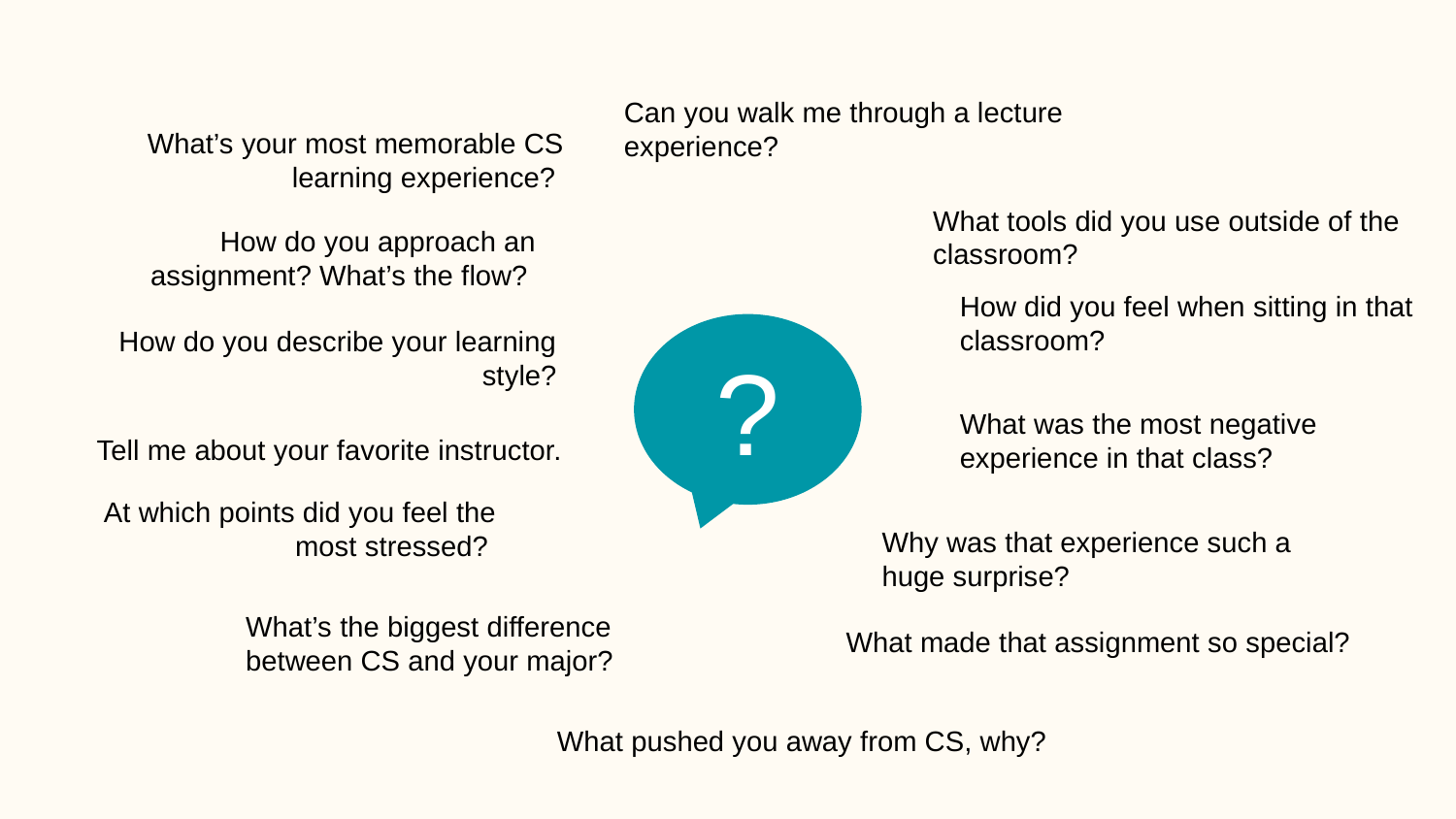

Can you walk me through a lecture experience?
What’s your most memorable CS learning experience?
What tools did you use outside of the classroom?
How do you approach an assignment? What’s the flow?
How did you feel when sitting in that classroom?
How do you describe your learning style?
?
What was the most negative experience in that class?

Tell me about your favorite instructor.
At which points did you feel the most stressed?
Why was that experience such a huge surprise?
What’s the biggest difference between CS and your major?
What made that assignment so special?
What pushed you away from CS, why?